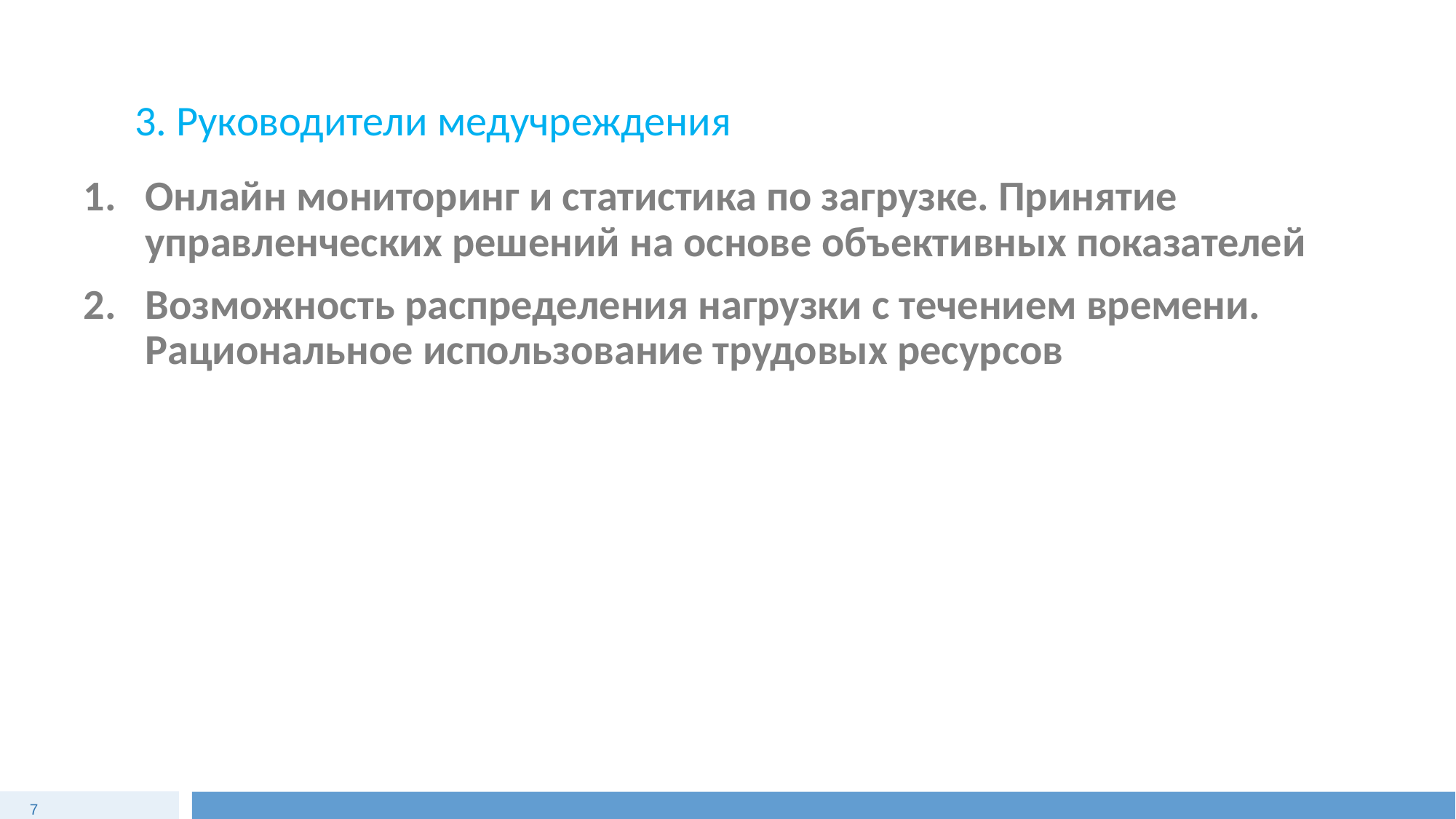

# 3. Руководители медучреждения
Онлайн мониторинг и статистика по загрузке. Принятие управленческих решений на основе объективных показателей
Возможность распределения нагрузки с течением времени. Рациональное использование трудовых ресурсов
7